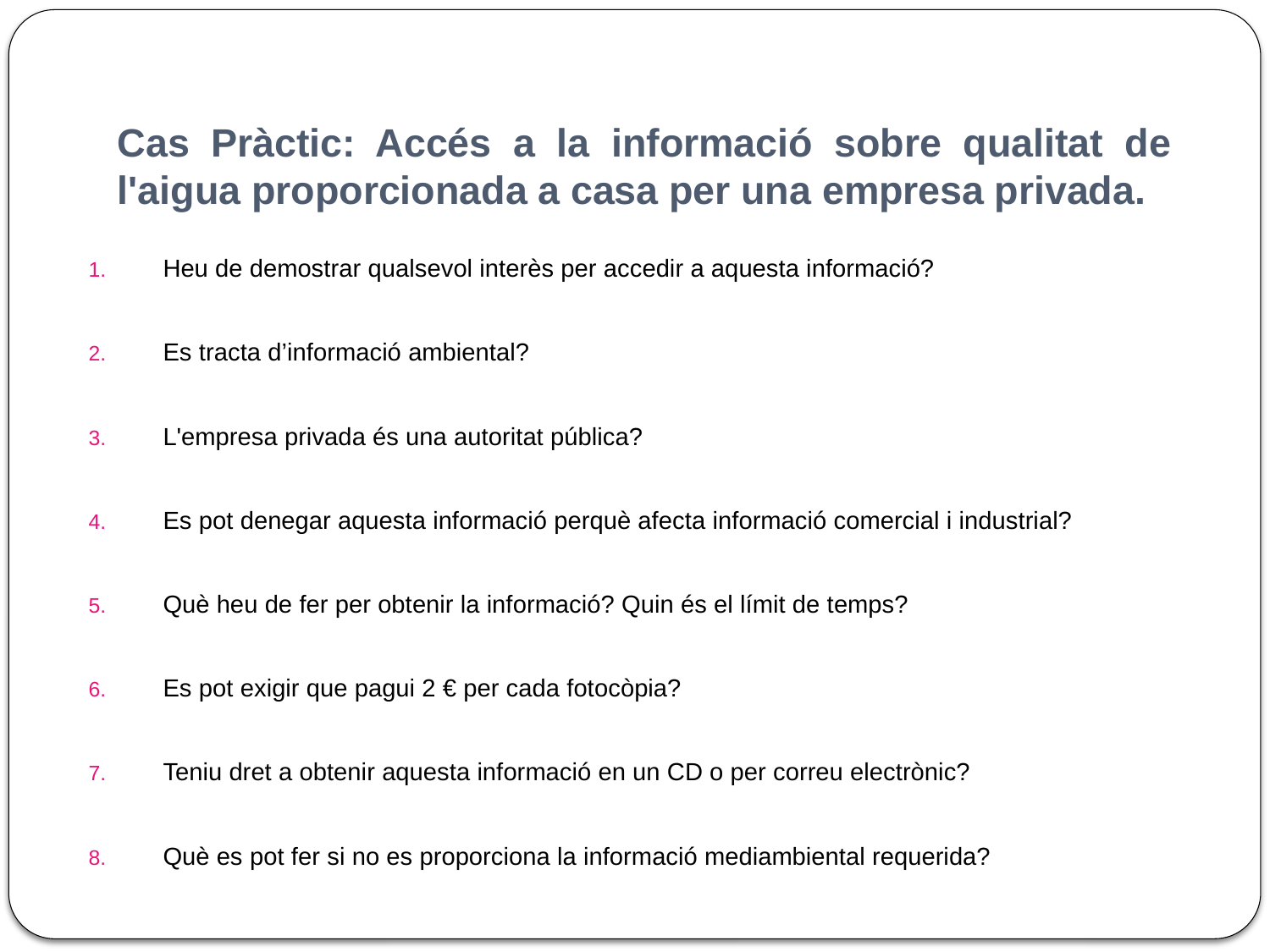

# Cas Pràctic: Accés a la informació sobre qualitat de l'aigua proporcionada a casa per una empresa privada.
Heu de demostrar qualsevol interès per accedir a aquesta informació?

Es tracta d’informació ambiental?

L'empresa privada és una autoritat pública?

Es pot denegar aquesta informació perquè afecta informació comercial i industrial?

Què heu de fer per obtenir la informació? Quin és el límit de temps?

Es pot exigir que pagui 2 € per cada fotocòpia?

Teniu dret a obtenir aquesta informació en un CD o per correu electrònic?

Què es pot fer si no es proporciona la informació mediambiental requerida?